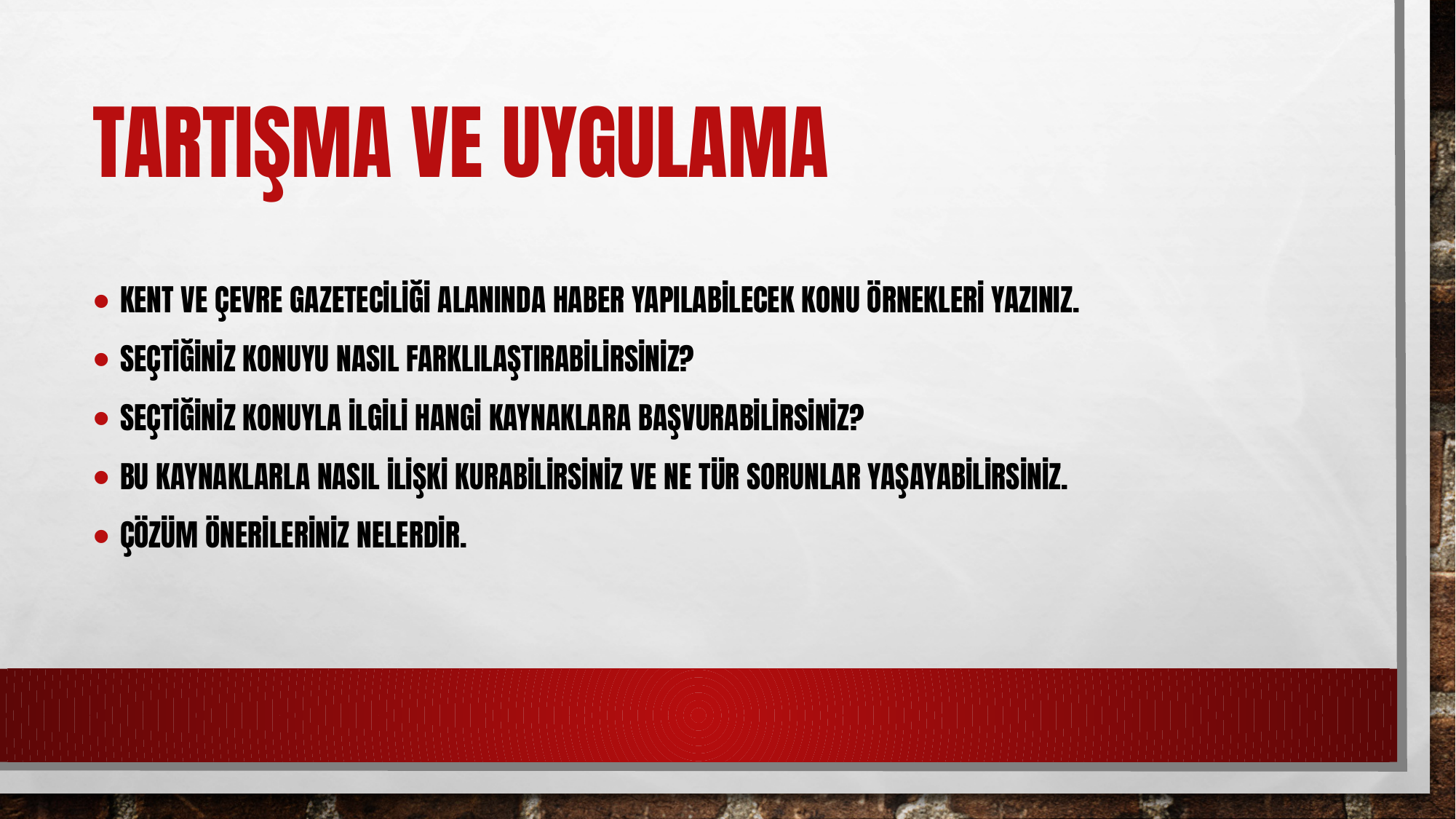

# Tartışma ve uygulama
Kent ve çevre gazeteciliği alanında haber yapılabilecek konu örnekleri yazınız.
Seçtiğiniz konuyu nasıl farklılaştırabilirsiniz?
Seçtiğiniz konuyla ilgili hangi kaynaklara başvurabilirsiniz?
Bu kaynaklarla nasıl ilişki kurabilirsiniz ve ne tür sorunlar yaşayabilirsiniz.
Çözüm önerileriniz nelerdir.